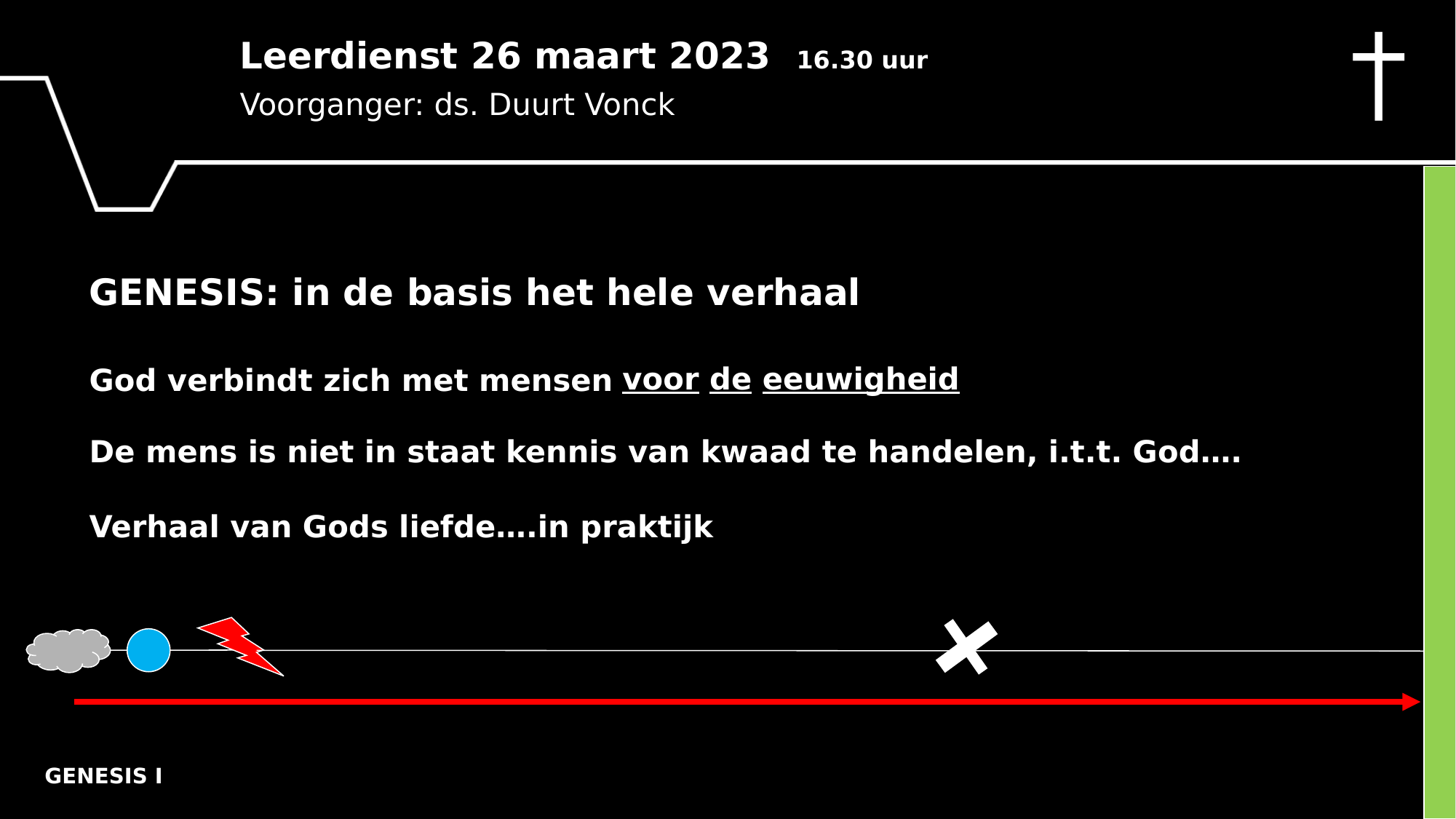

Leerdienst 26 maart 2023  16.30 uur
Voorganger: ds. Duurt Vonck

GENESIS: in de basis het hele verhaal

voor de eeuwigheid

God verbindt zich met mensen

De mens is niet in staat kennis van kwaad te handelen, i.t.t. God….

Verhaal van Gods liefde….in praktijk

GENESIS I